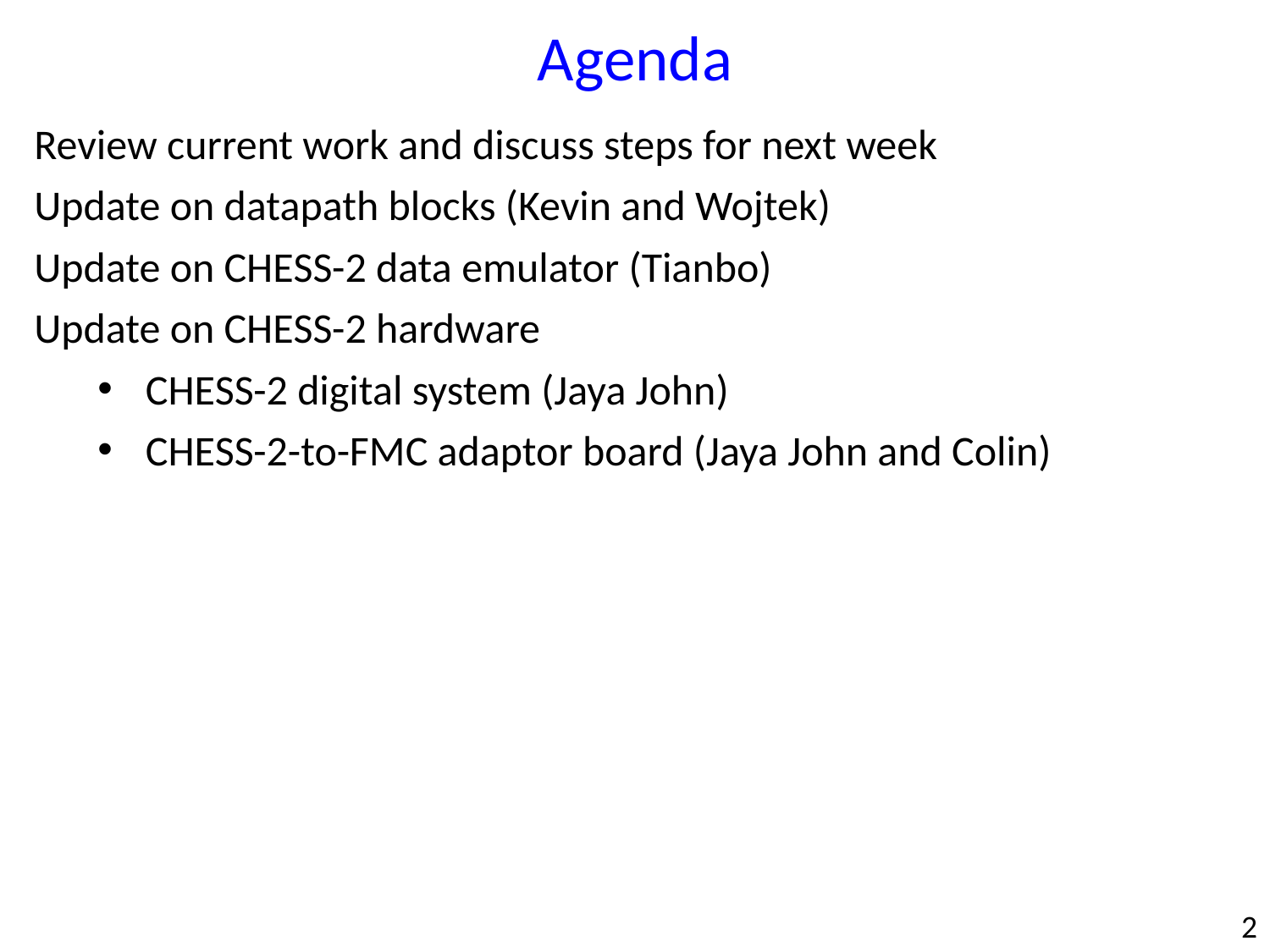

Agenda
Review current work and discuss steps for next week
Update on datapath blocks (Kevin and Wojtek)
Update on CHESS-2 data emulator (Tianbo)
Update on CHESS-2 hardware
CHESS-2 digital system (Jaya John)
CHESS-2-to-FMC adaptor board (Jaya John and Colin)
2